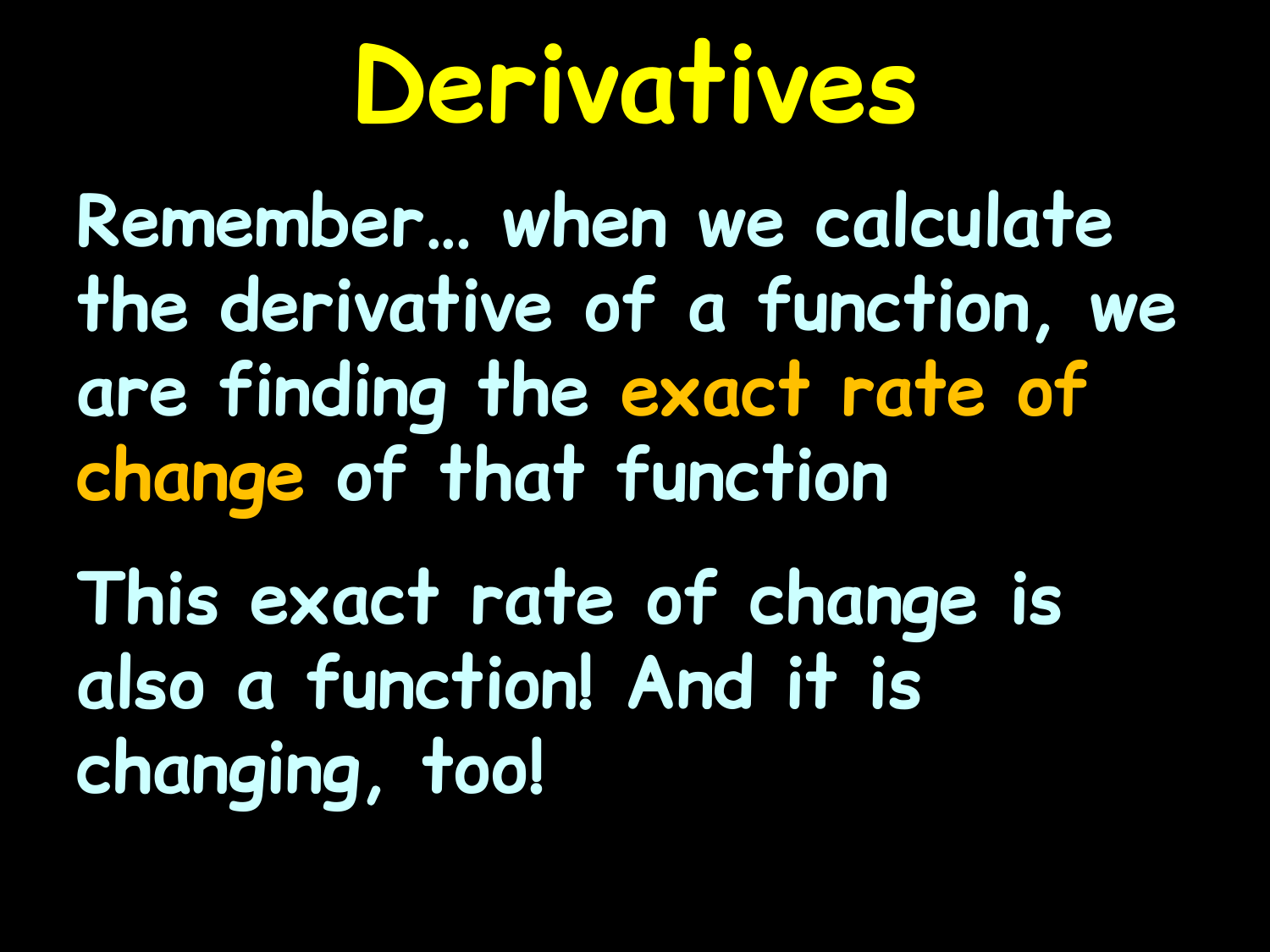

# Derivatives
Remember… when we calculate the derivative of a function, we are finding the exact rate of change of that function

This exact rate of change is also a function! And it is changing, too!